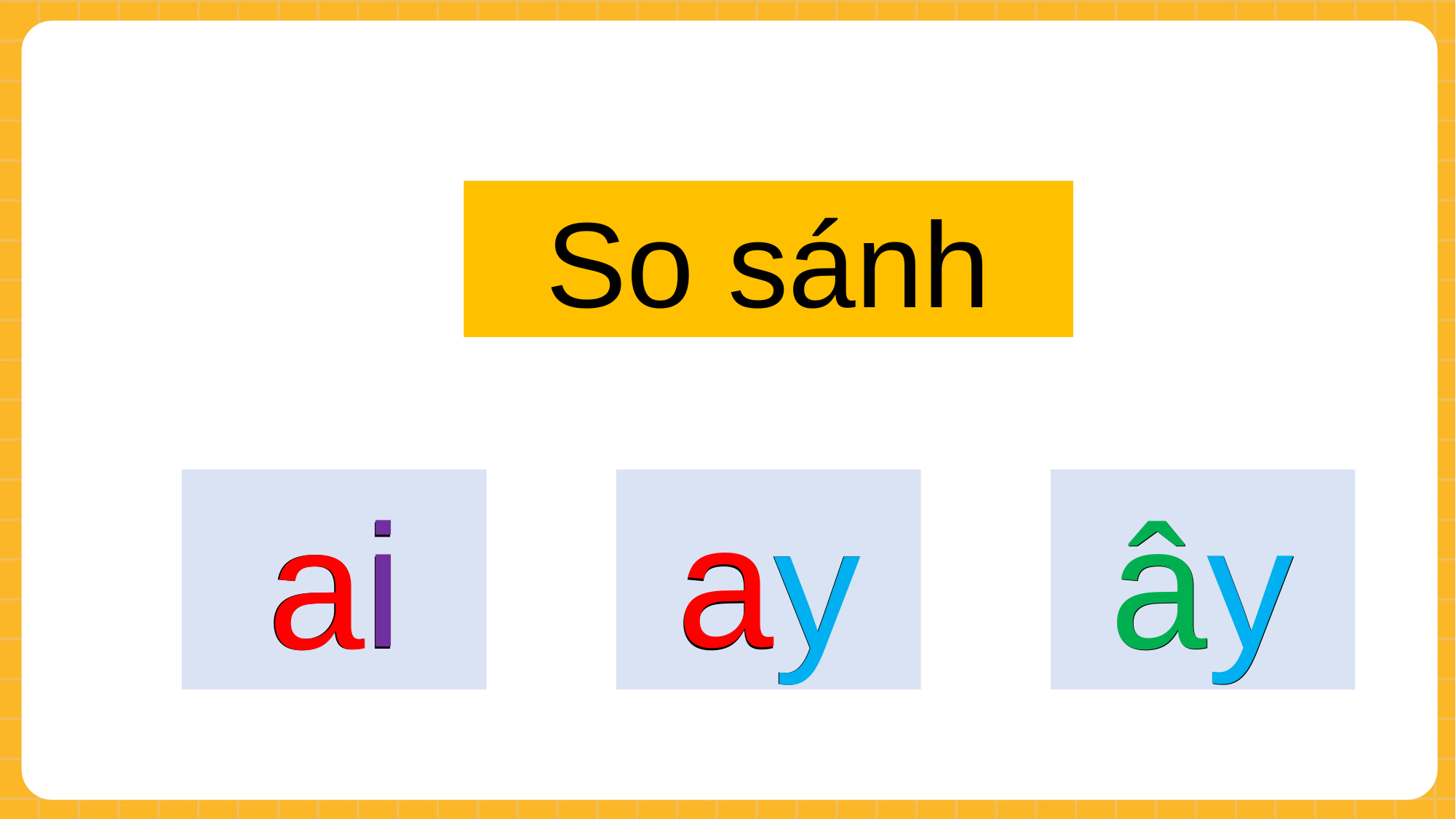

So sánh
i
a
y
â
y
ai
ay
ây
a